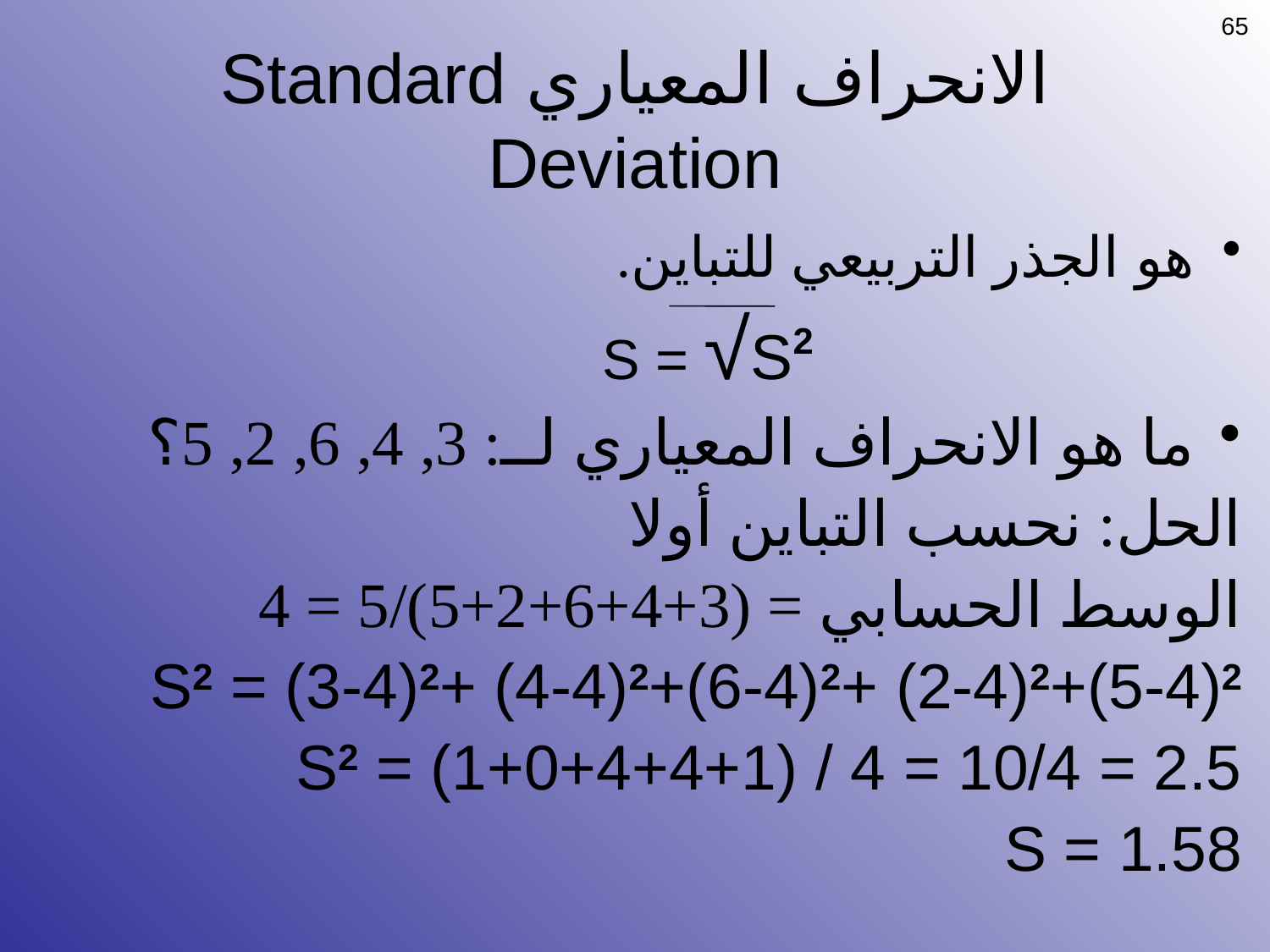

65
# الانحراف المعياري Standard Deviation
هو الجذر التربيعي للتباين.
					S = √S2
ما هو الانحراف المعياري لــ: 3, 4, 6, 2, 5؟
الحل: نحسب التباين أولا
الوسط الحسابي = (3+4+6+2+5)/5 = 4
S2 = (3-4)2+ (4-4)2+(6-4)2+ (2-4)2+(5-4)2
S2 = (1+0+4+4+1) / 4 = 10/4 = 2.5
S = 1.58